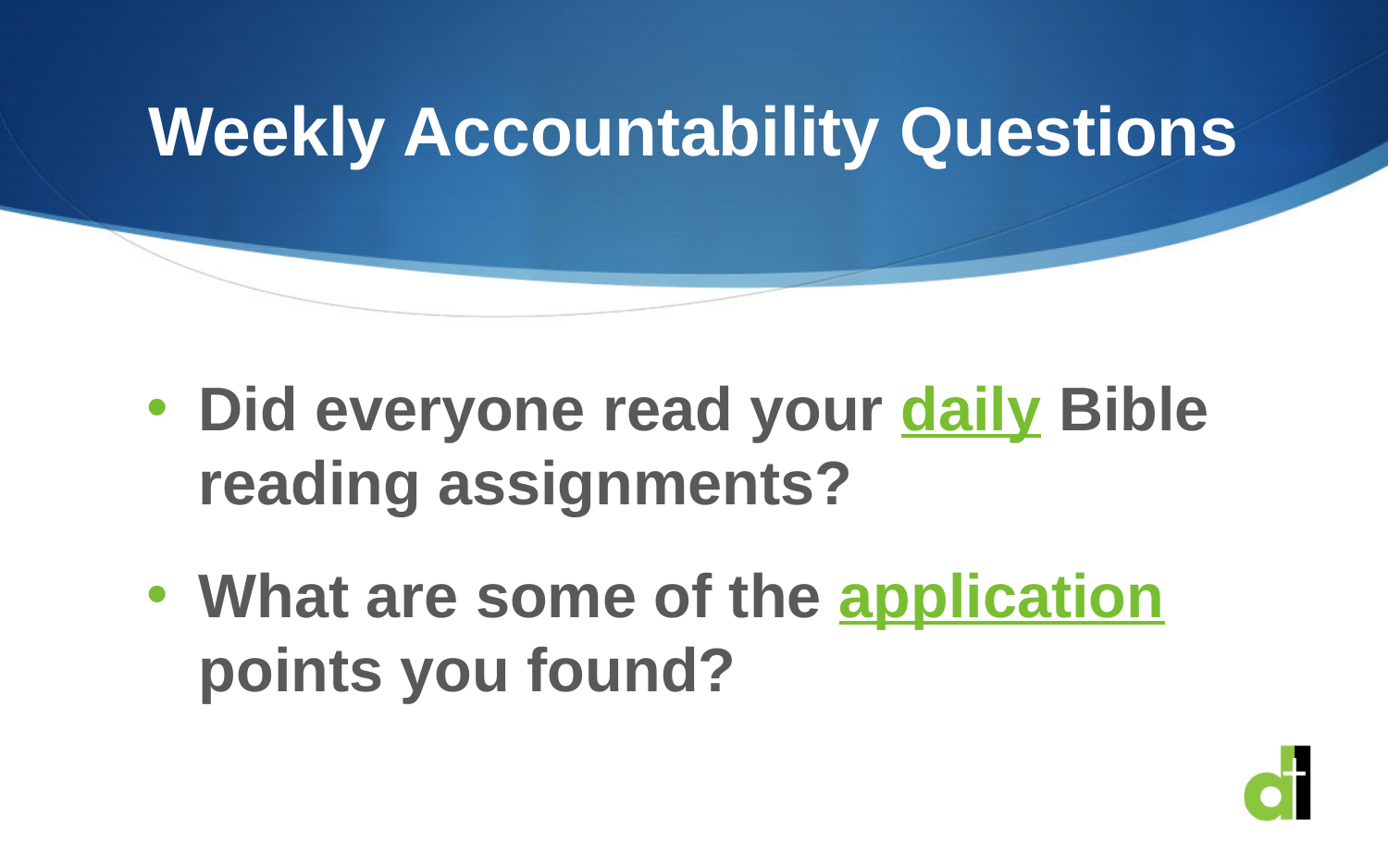

# Weekly Accountability Questions
Did everyone read your daily Bible reading assignments?
What are some of the application points you found?